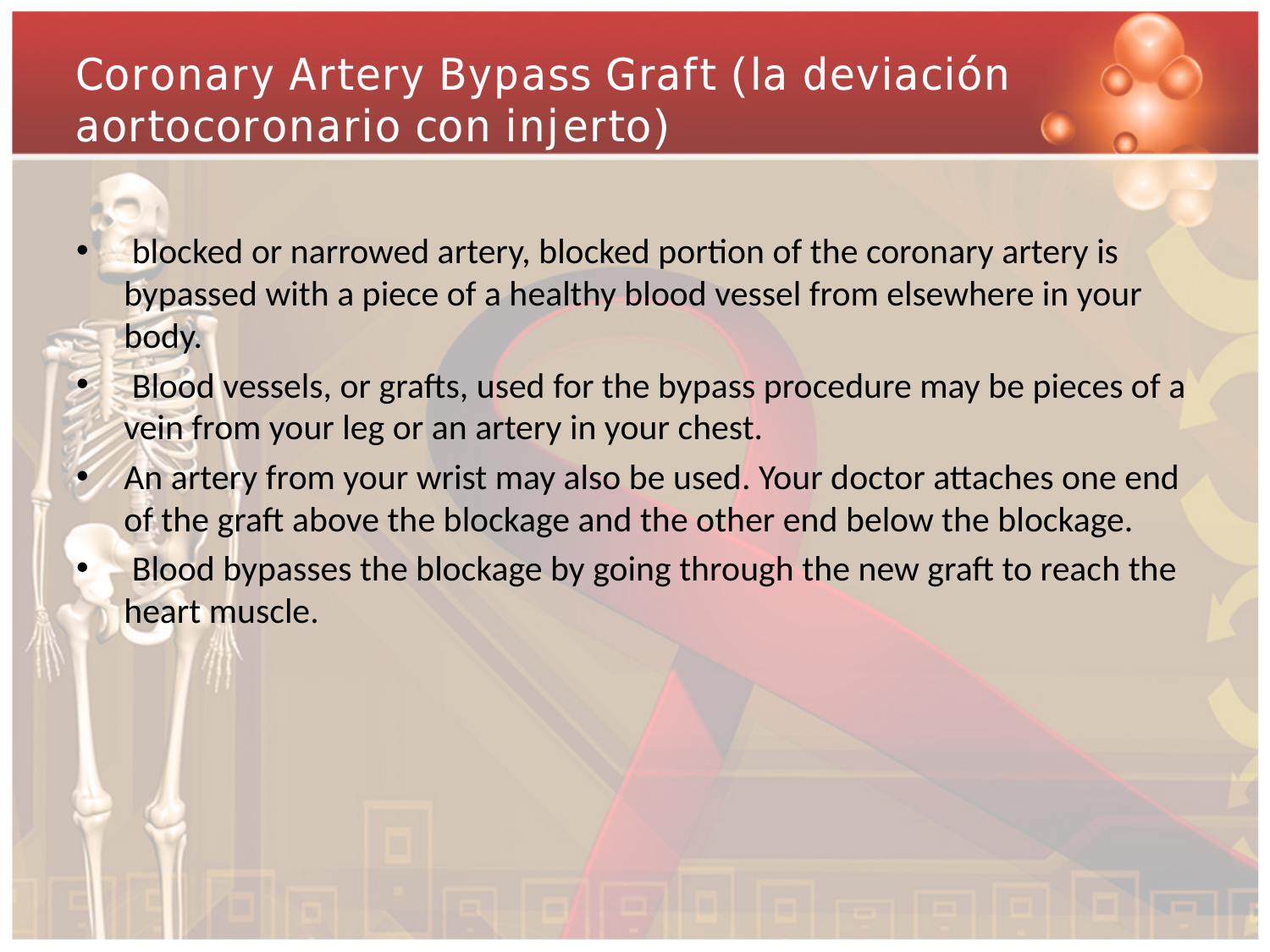

# Coronary Artery Bypass Graft (la deviación aortocoronario con injerto)
 blocked or narrowed artery, blocked portion of the coronary artery is bypassed with a piece of a healthy blood vessel from elsewhere in your body.
 Blood vessels, or grafts, used for the bypass procedure may be pieces of a vein from your leg or an artery in your chest.
An artery from your wrist may also be used. Your doctor attaches one end of the graft above the blockage and the other end below the blockage.
 Blood bypasses the blockage by going through the new graft to reach the heart muscle.